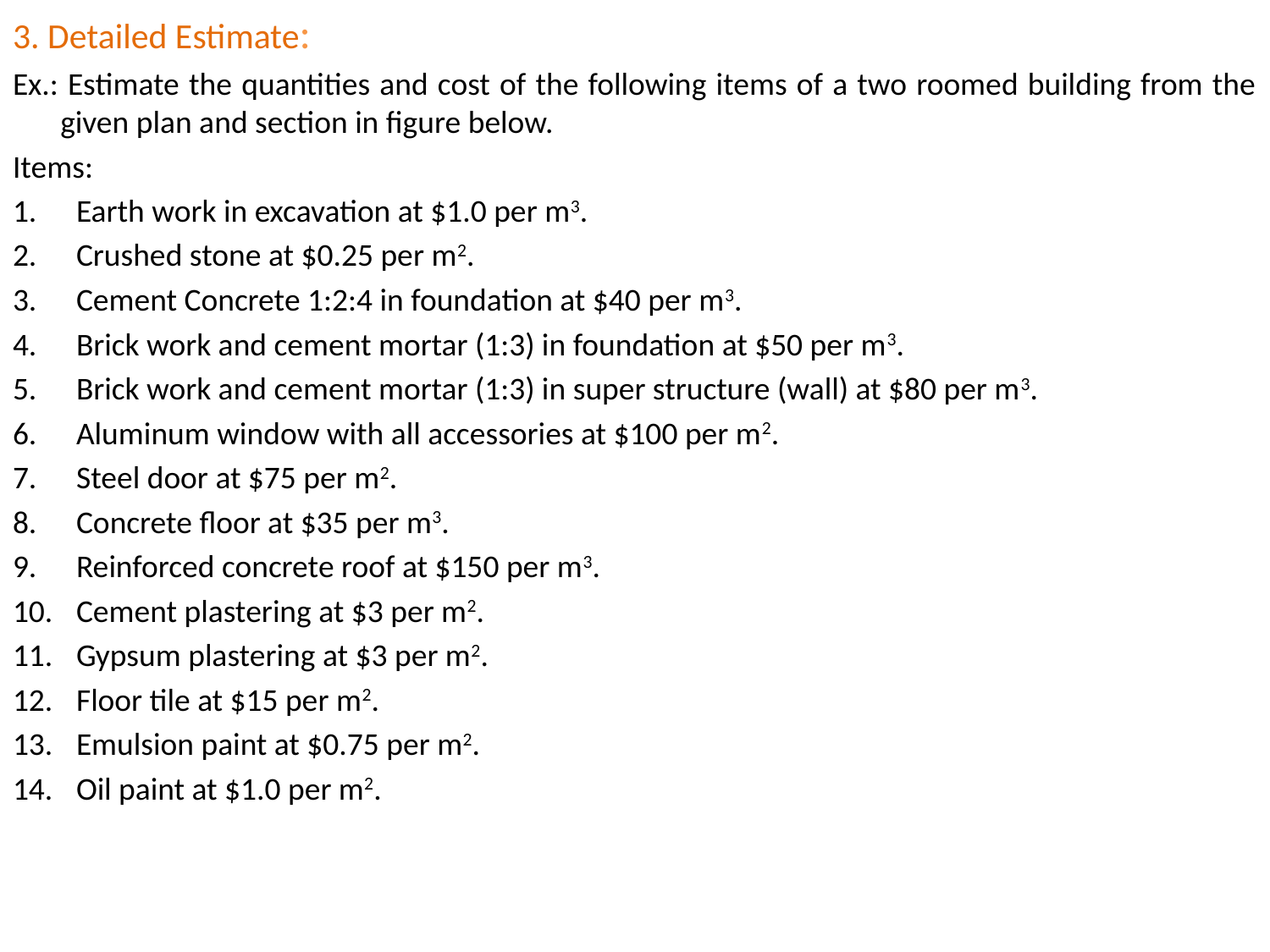

3. Detailed Estimate:
Ex.: Estimate the quantities and cost of the following items of a two roomed building from the given plan and section in figure below.
Items:
Earth work in excavation at $1.0 per m3.
Crushed stone at $0.25 per m2.
Cement Concrete 1:2:4 in foundation at $40 per m3.
Brick work and cement mortar (1:3) in foundation at $50 per m3.
Brick work and cement mortar (1:3) in super structure (wall) at $80 per m3.
Aluminum window with all accessories at $100 per m2.
Steel door at $75 per m2.
Concrete floor at $35 per m3.
Reinforced concrete roof at $150 per m3.
Cement plastering at $3 per m2.
Gypsum plastering at $3 per m2.
Floor tile at $15 per m2.
Emulsion paint at $0.75 per m2.
Oil paint at $1.0 per m2.